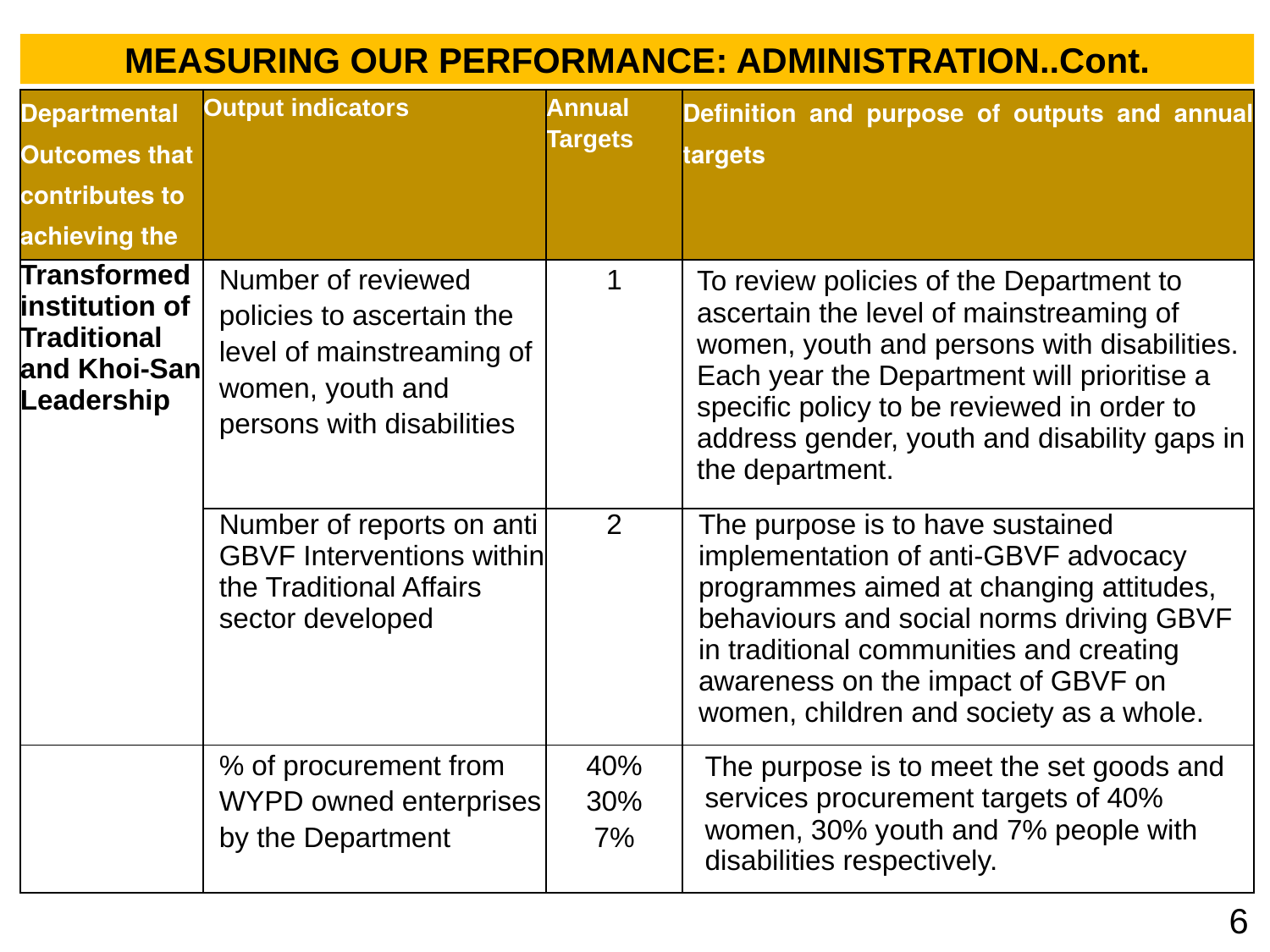

MEASURING OUR PERFORMANCE: ADMINISTRATION..Cont.

| Departmental Outcomes that contributes to achieving the MTSF6 | Output indicators | Annual Targets | Definition and purpose of outputs and annual targets |
| --- | --- | --- | --- |
| Transformed institution of Traditional and Khoi-San Leadership | Number of reviewed policies to ascertain the level of mainstreaming of women, youth and persons with disabilities | 1 | To review policies of the Department to ascertain the level of mainstreaming of women, youth and persons with disabilities. Each year the Department will prioritise a specific policy to be reviewed in order to address gender, youth and disability gaps in the department. |
|  | Number of reports on anti GBVF Interventions within the Traditional Affairs sector developed | 2 | The purpose is to have sustained implementation of anti-GBVF advocacy programmes aimed at changing attitudes, behaviours and social norms driving GBVF in traditional communities and creating awareness on the impact of GBVF on women, children and society as a whole. |
|  | % of procurement from WYPD owned enterprises by the Department | 40% 30% 7% | The purpose is to meet the set goods and services procurement targets of 40% women, 30% youth and 7% people with disabilities respectively. |

6